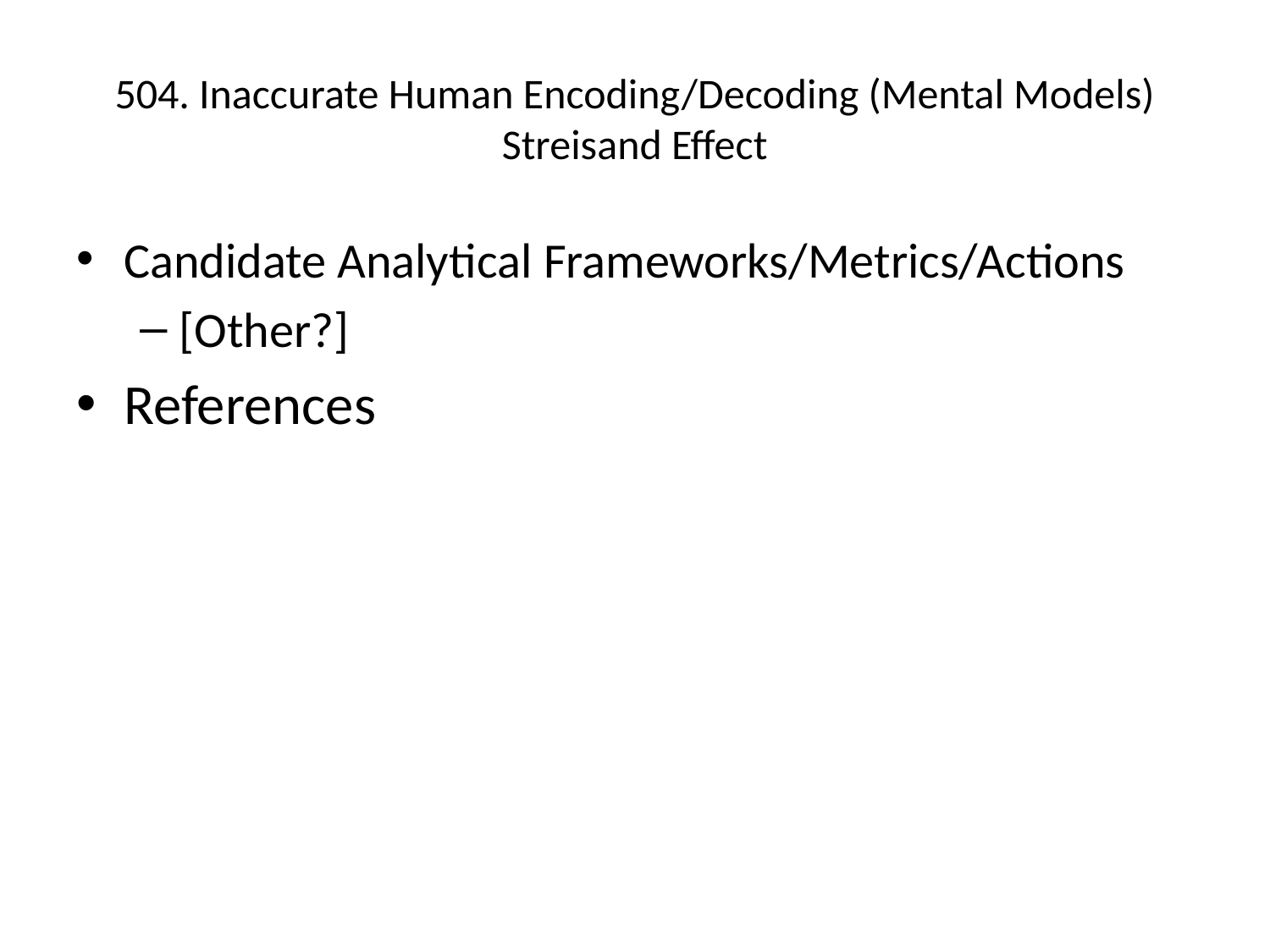

# 504. Inaccurate Human Encoding/Decoding (Mental Models) Streisand Effect
Candidate Analytical Frameworks/Metrics/Actions
[Other?]
References